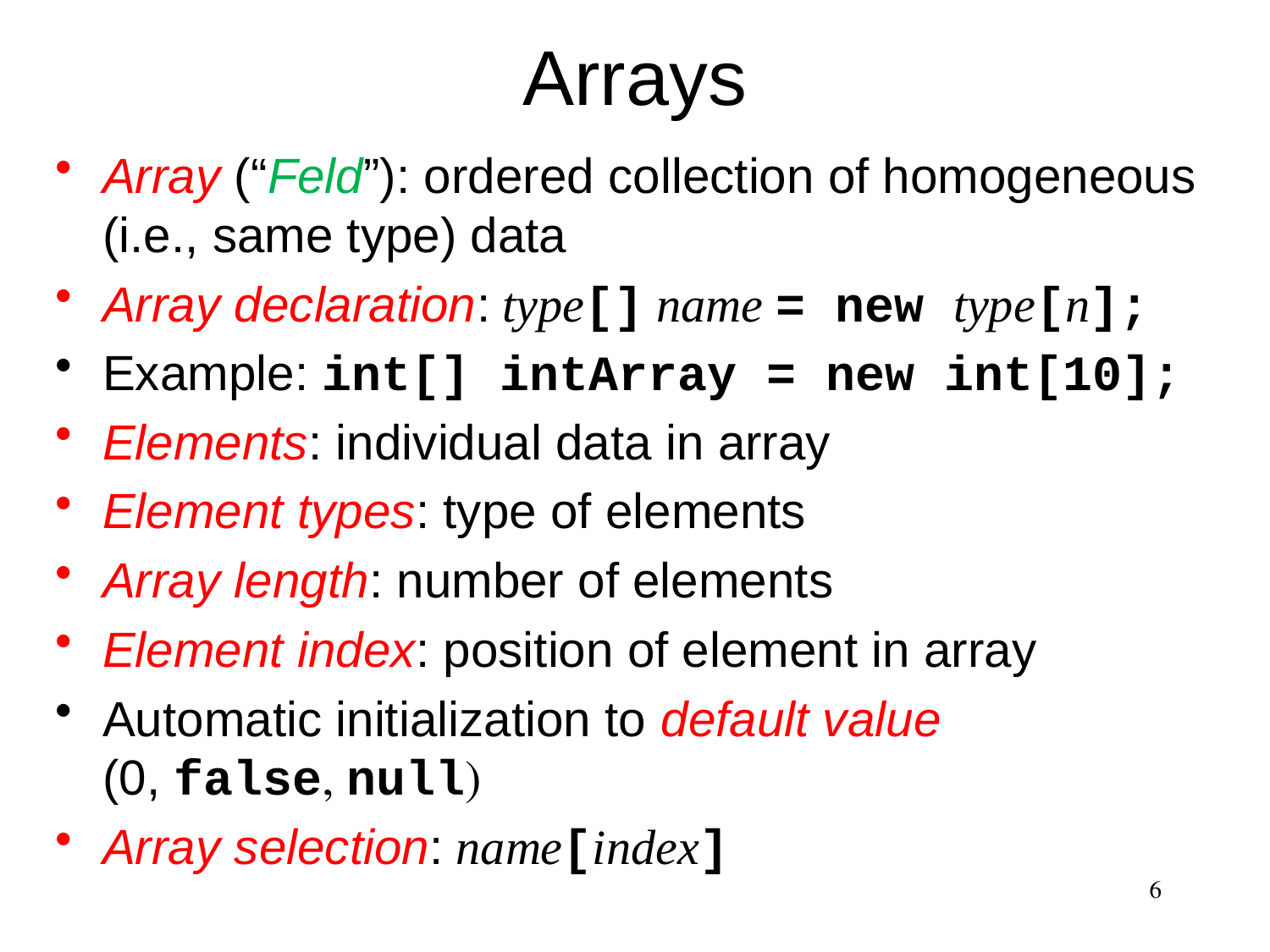

# Arrays
Array (“Feld”): ordered collection of homogeneous (i.e., same type) data
Array declaration: type[] name = new type[n];
Example: int[] intArray = new int[10];
Elements: individual data in array
Element types: type of elements
Array length: number of elements
Element index: position of element in array
Automatic initialization to default value
(0, false, null)
Array selection: name[index]
6